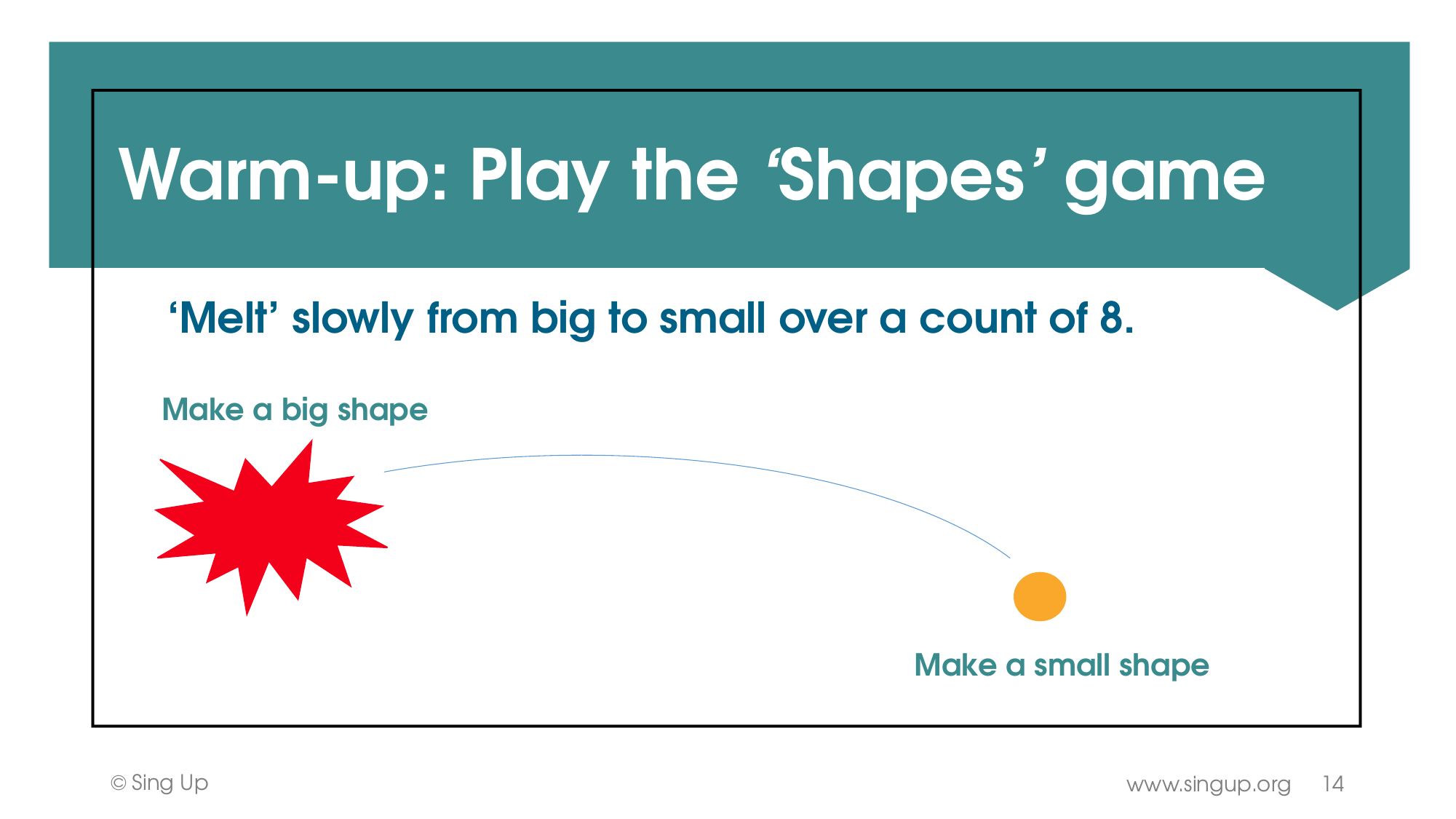

# Warm-up: Play the ‘Shapes’ game
‘Melt’ slowly from big to small over a count of 8.

Make a big shape

Make a small shape